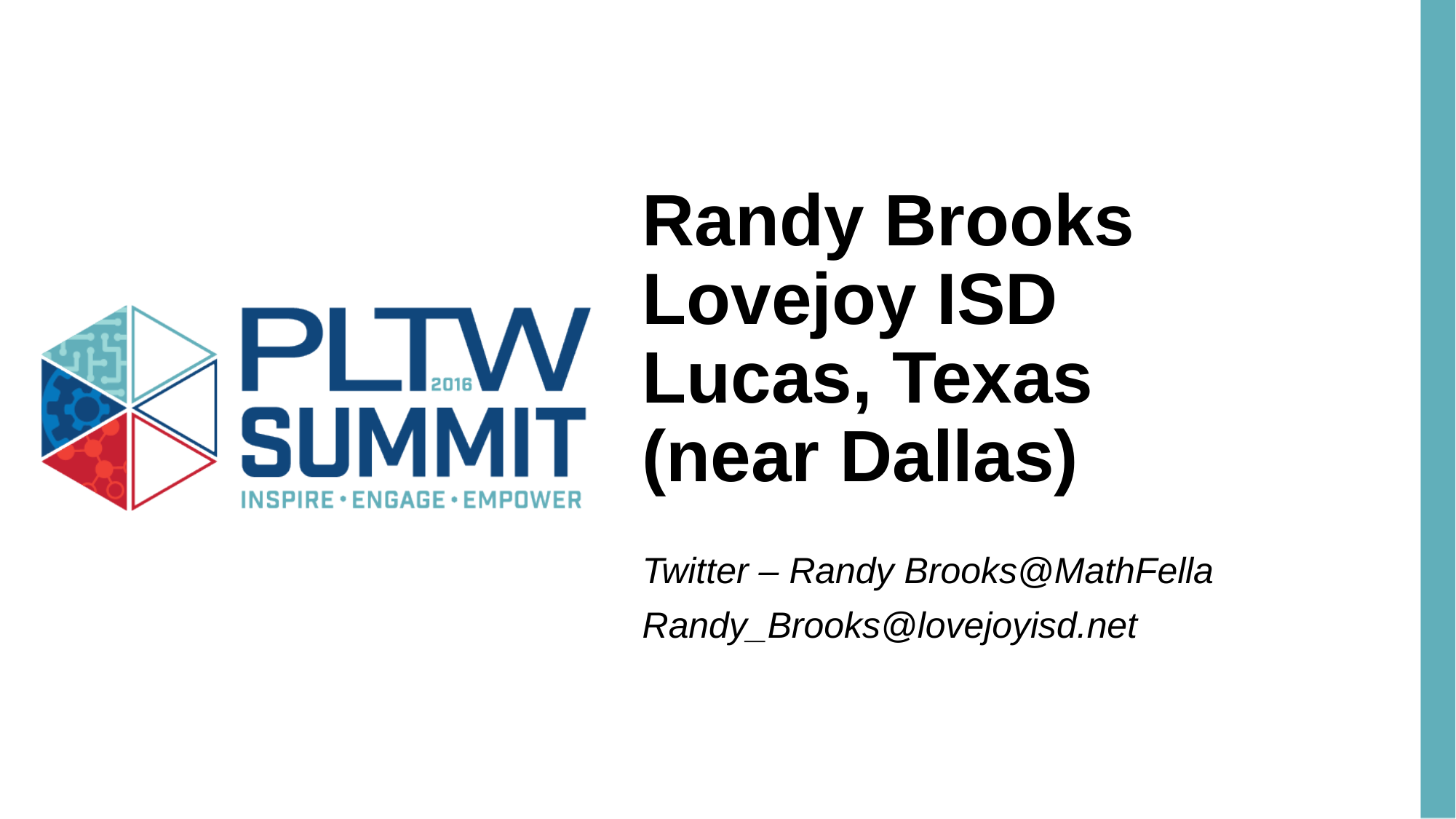

# Randy Brooks Lovejoy ISD Lucas, Texas (near Dallas)
Twitter – Randy Brooks@MathFella
Randy_Brooks@lovejoyisd.net